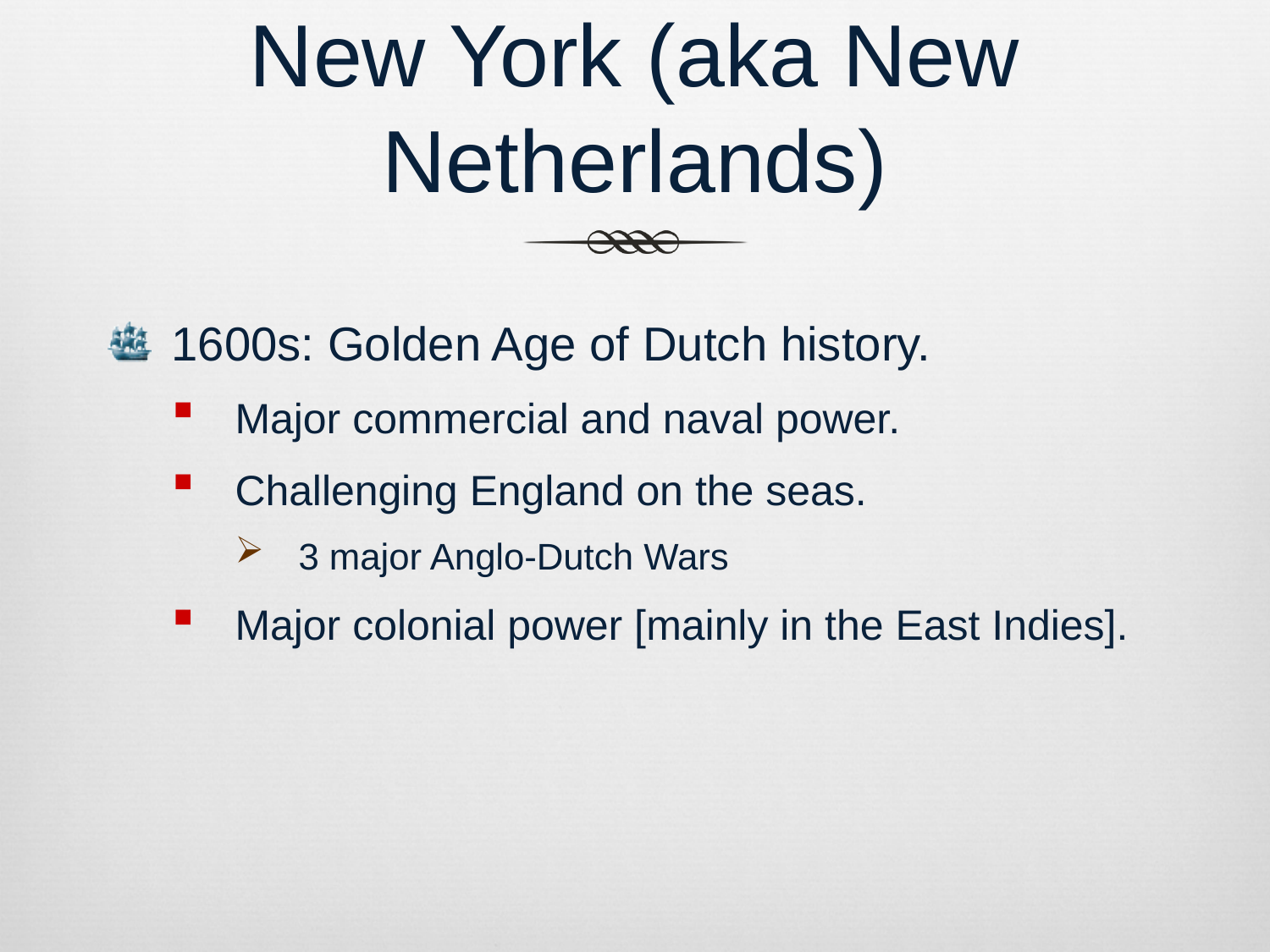

# New York (aka New Netherlands)
1600s: Golden Age of Dutch history.
Major commercial and naval power.
Challenging England on the seas.
3 major Anglo-Dutch Wars
Major colonial power [mainly in the East Indies].